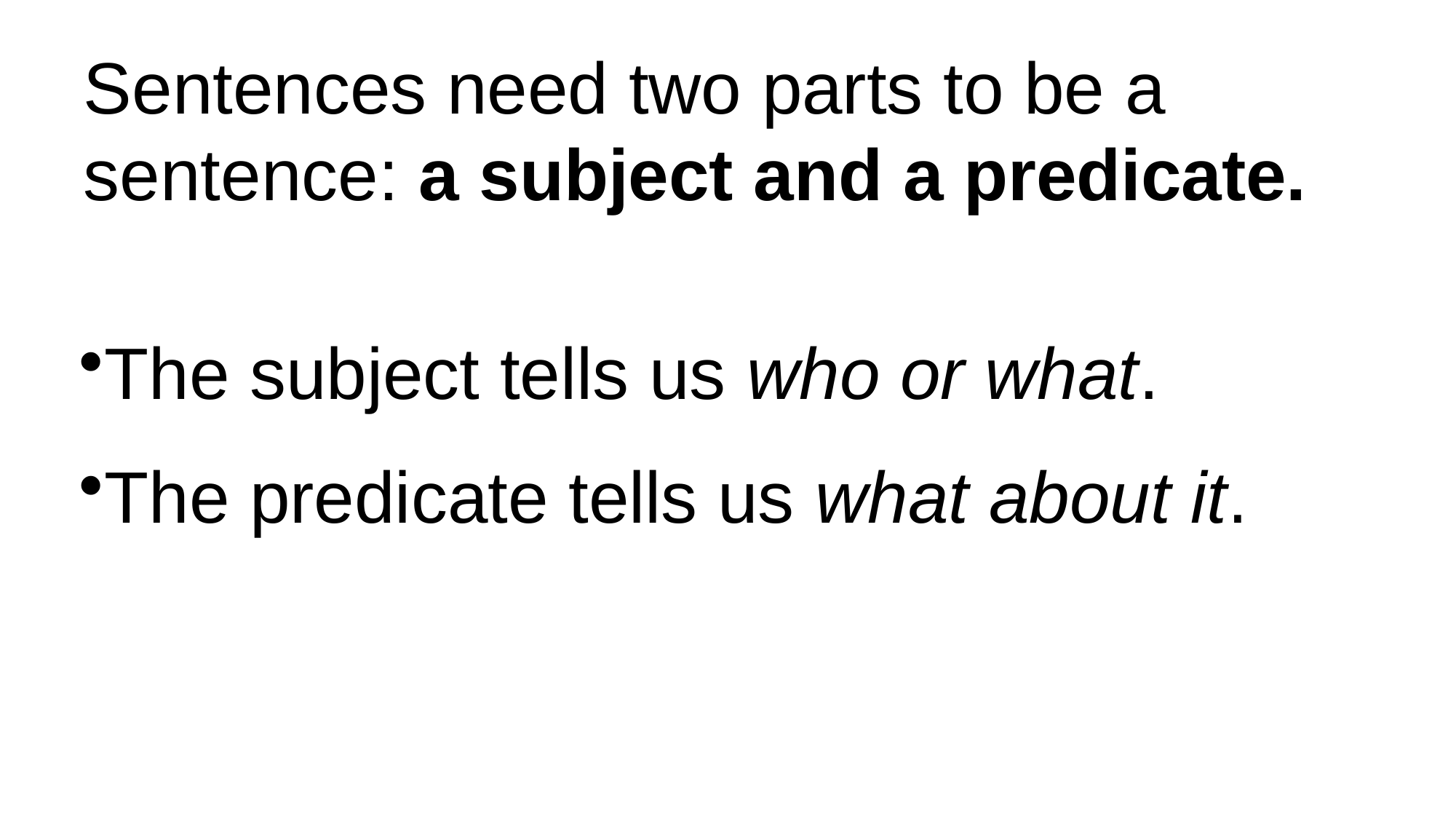

Sentences need two parts to be a sentence: a subject and a predicate.
The subject tells us who or what.
The predicate tells us what about it.